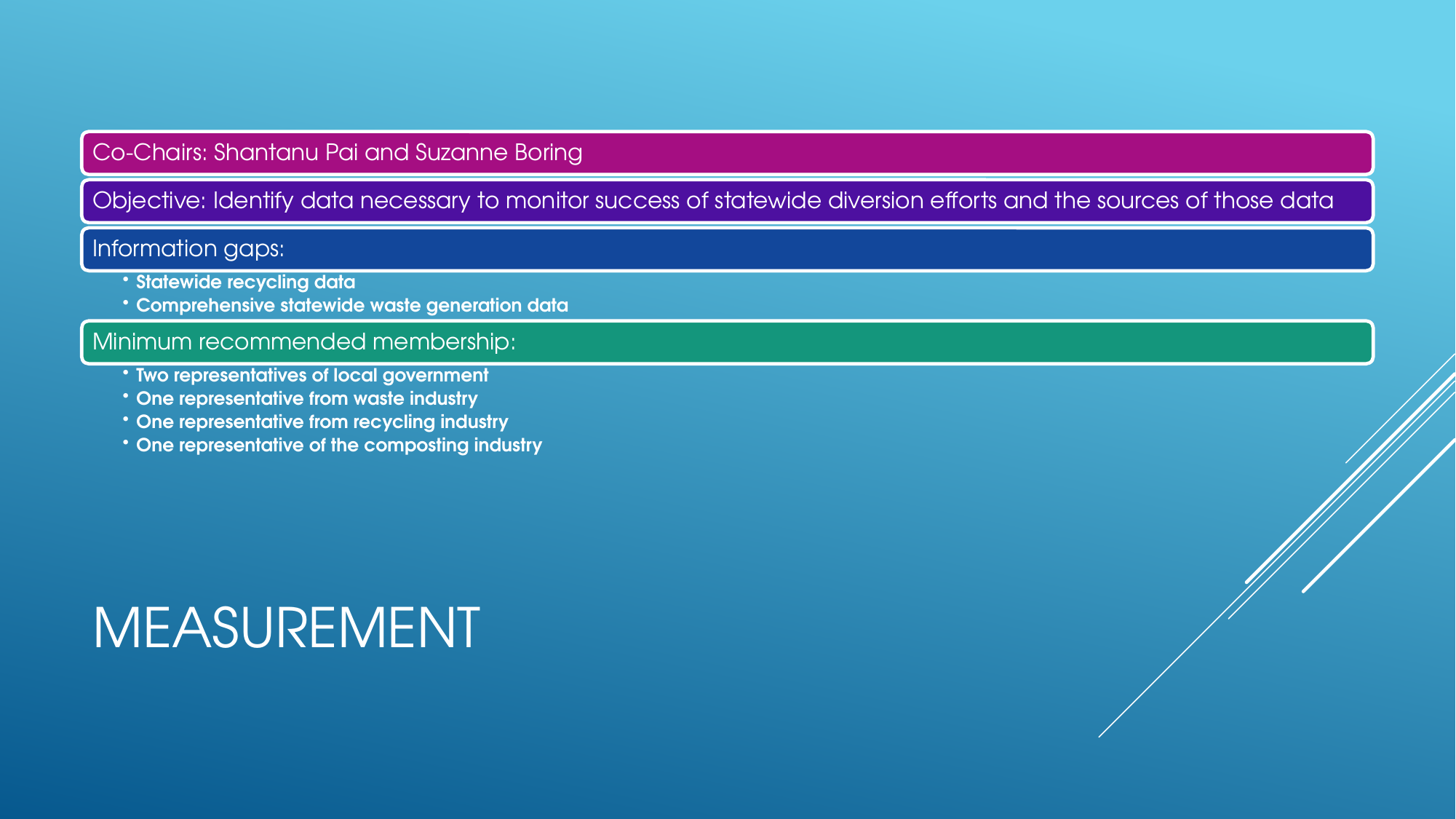

Co-Chairs: Shantanu Pai and Suzanne Boring
Objective: Identify data necessary to monitor success of statewide diversion efforts and the sources of those data
Information gaps:
Statewide recycling data
Comprehensive statewide waste generation data
Minimum recommended membership:
Two representatives of local government
One representative from waste industry
One representative from recycling industry
One representative of the composting industry
# Measurement